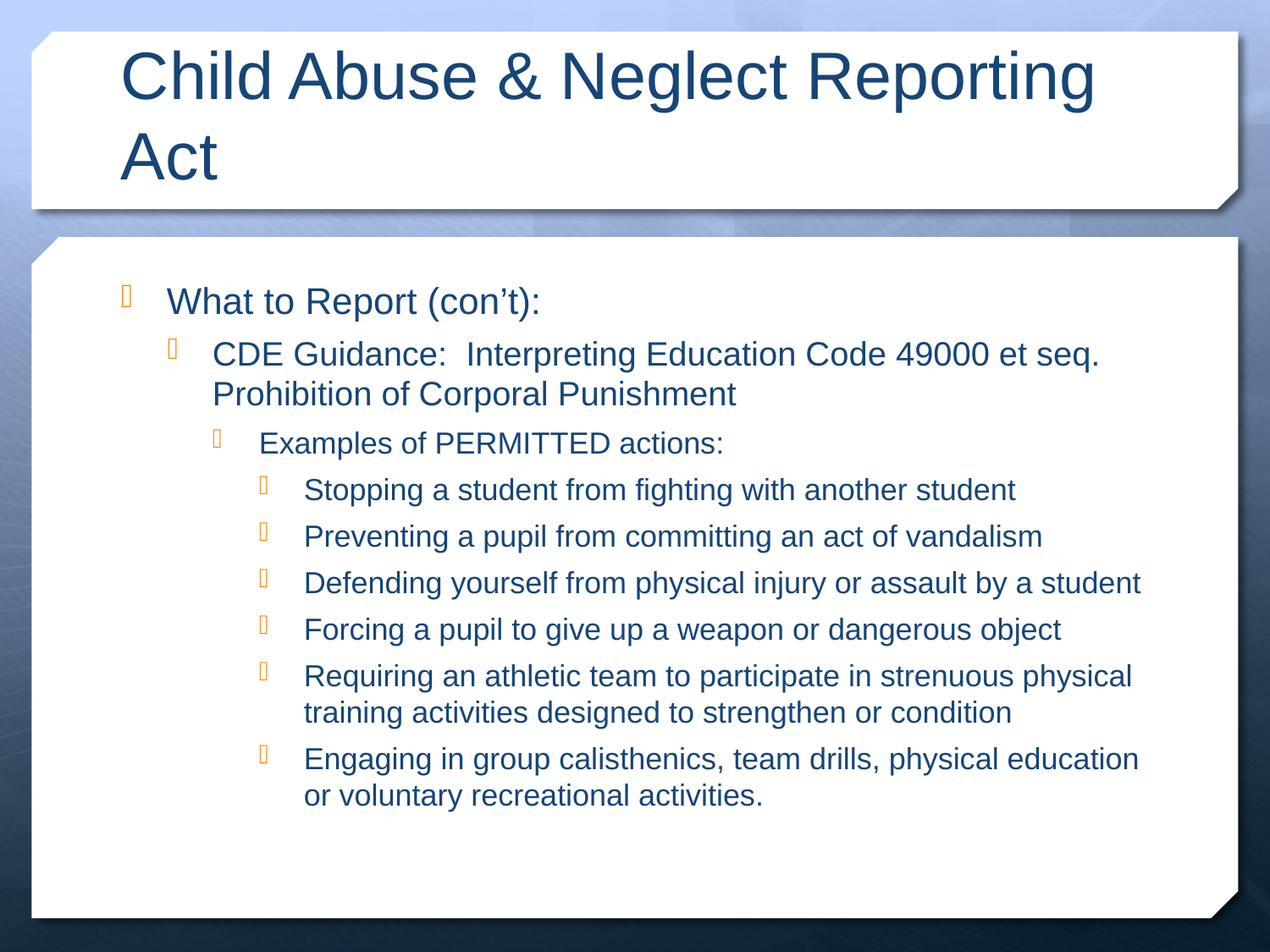

# Child Abuse & Neglect Reporting Act
What to Report (con’t):
CDE Guidance:  Interpreting Education Code 49000 et seq.  Prohibition of Corporal Punishment
Examples of PERMITTED actions:
Stopping a student from fighting with another student
Preventing a pupil from committing an act of vandalism
Defending yourself from physical injury or assault by a student
Forcing a pupil to give up a weapon or dangerous object
Requiring an athletic team to participate in strenuous physical training activities designed to strengthen or condition
Engaging in group calisthenics, team drills, physical education or voluntary recreational activities.